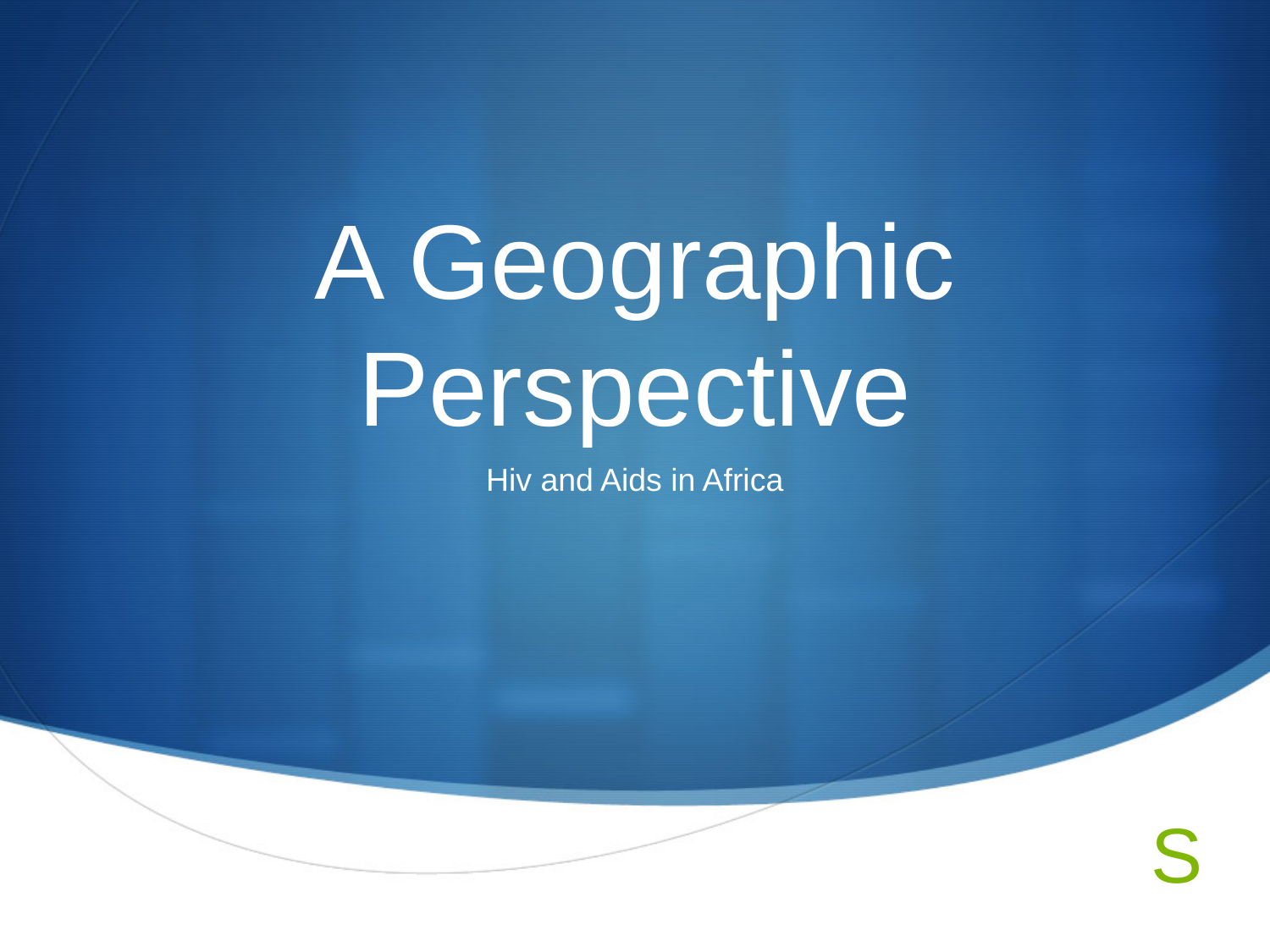

# A Geographic Perspective
Hiv and Aids in Africa